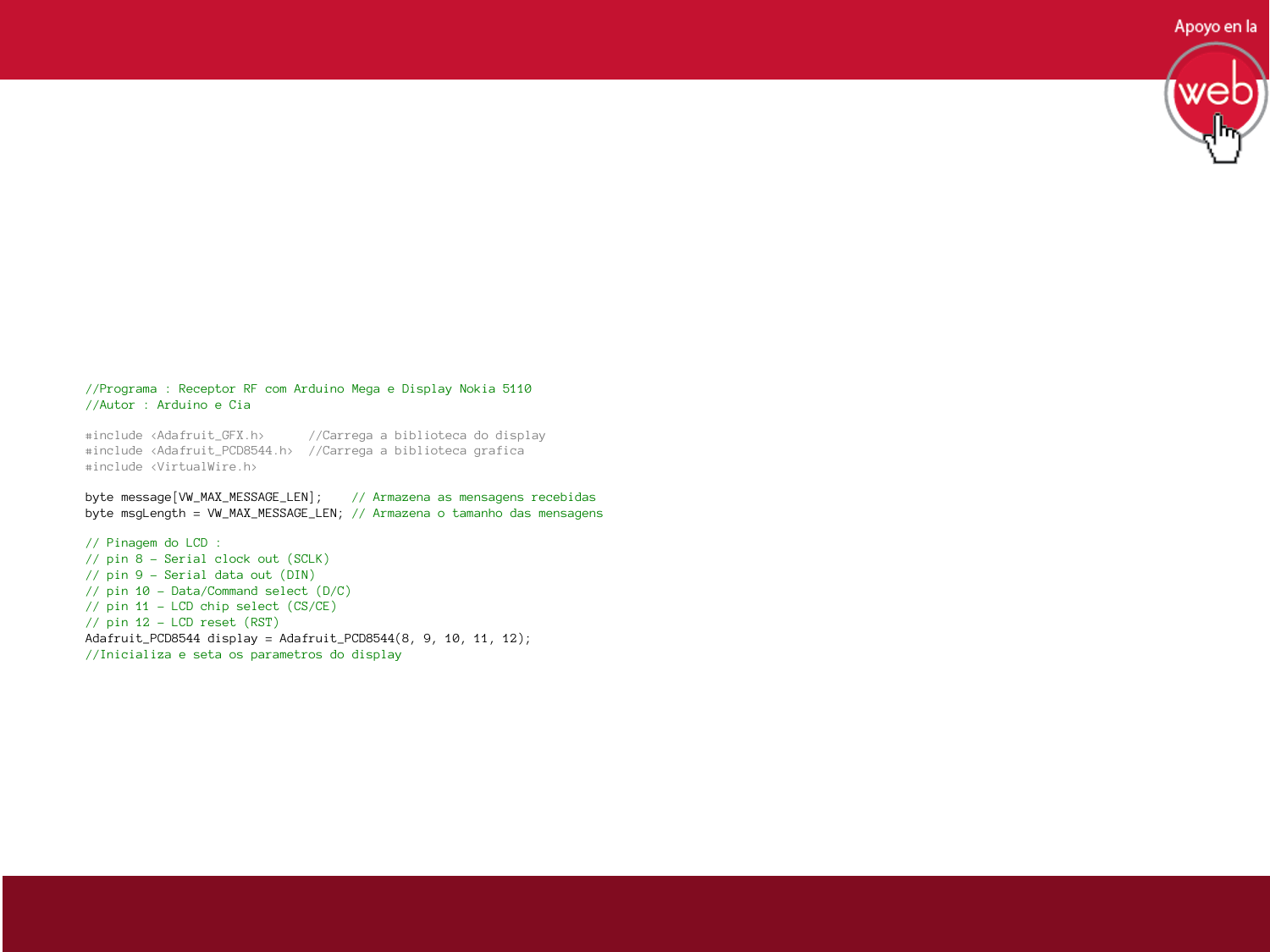

#
//Programa : Receptor RF com Arduino Mega e Display Nokia 5110
//Autor : Arduino e Cia

#include <Adafruit_GFX.h>      //Carrega a biblioteca do display
#include <Adafruit_PCD8544.h>  //Carrega a biblioteca grafica
#include <VirtualWire.h>

byte message[VW_MAX_MESSAGE_LEN];    // Armazena as mensagens recebidas
byte msgLength = VW_MAX_MESSAGE_LEN; // Armazena o tamanho das mensagens

// Pinagem do LCD :
// pin 8 - Serial clock out (SCLK)
// pin 9 - Serial data out (DIN)
// pin 10 - Data/Command select (D/C)
// pin 11 - LCD chip select (CS/CE)
// pin 12 - LCD reset (RST)
Adafruit_PCD8544 display = Adafruit_PCD8544(8, 9, 10, 11, 12);
//Inicializa e seta os parametros do display